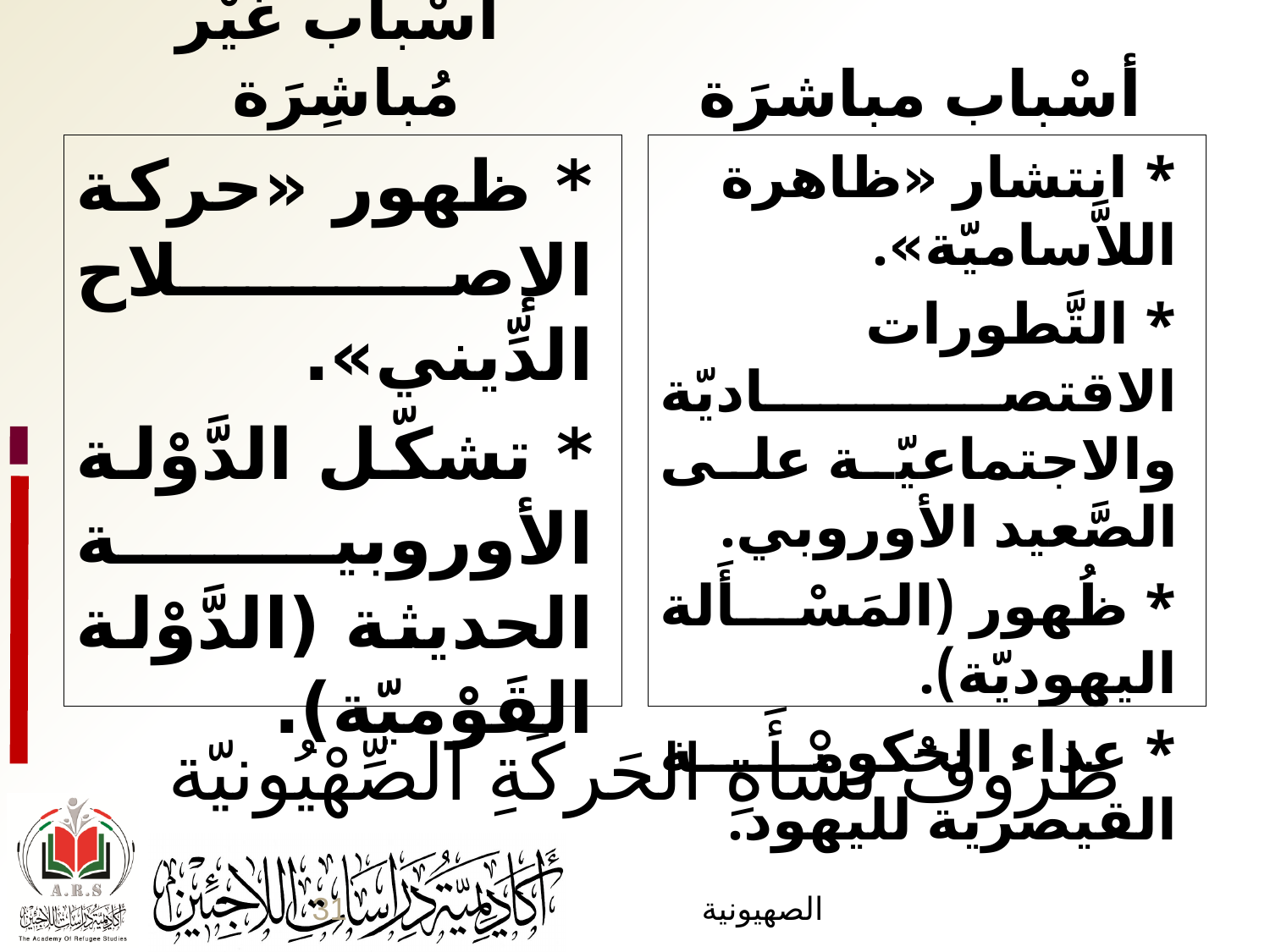

أسْباب غيْر مُباشِرَة
أسْباب مباشرَة
* ظهور «حركة الإصلاح الدِّيني».
* تشكّل الدَّوْلة الأوروبية الحديثة (الدَّوْلة القَوْميّة).

* انتشار «ظاهرة اللاَّساميّة».
* التَّطورات الاقتصاديّة والاجتماعيّة على الصَّعيد الأوروبي.
* ظُهور (المَسْأَلة اليهوديّة).
* عداء الحكومة القيصرية لليهود.
# ظروفُ نشْأَةِ الحَركَةِ الصِّهْيُونيّة
31
الصهيونية